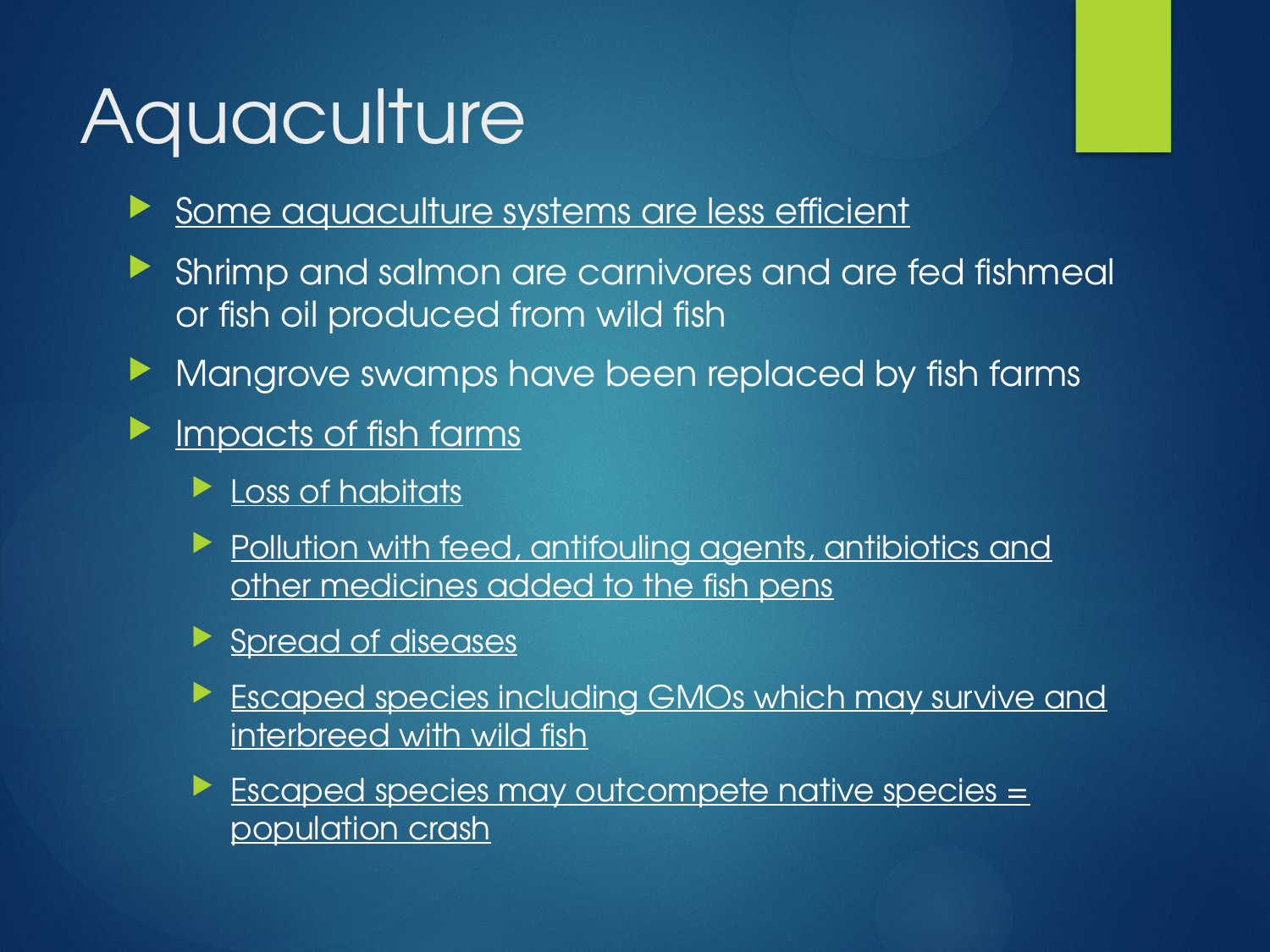

# Aquaculture
Some aquaculture systems are less efficient
Shrimp and salmon are carnivores and are fed fishmeal or fish oil produced from wild fish
Mangrove swamps have been replaced by fish farms
Impacts of fish farms
Loss of habitats
Pollution with feed, antifouling agents, antibiotics and other medicines added to the fish pens
Spread of diseases
Escaped species including GMOs which may survive and interbreed with wild fish
Escaped species may outcompete native species = population crash